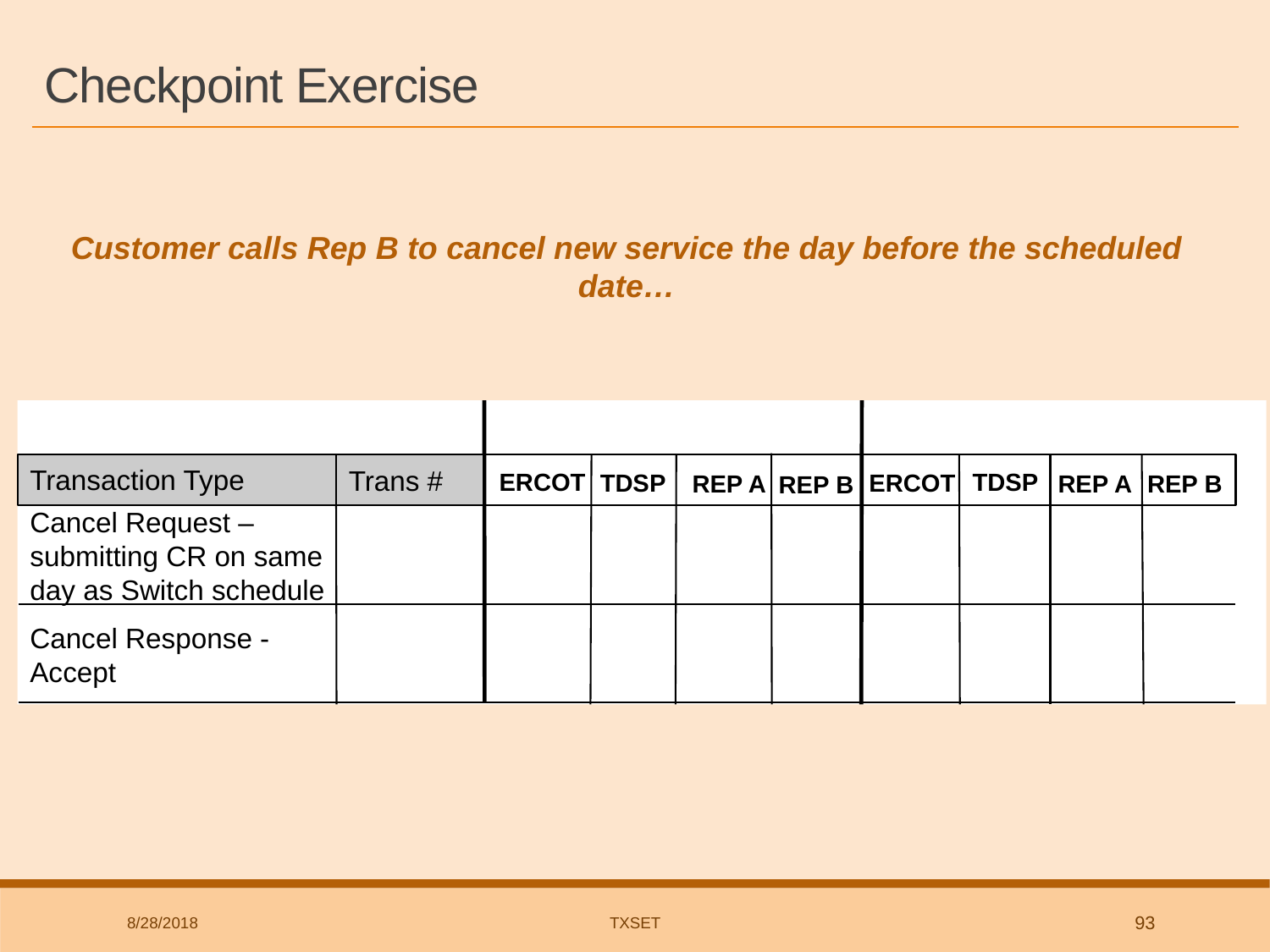

# Checkpoint Exercise
Customer calls Rep B to cancel new service the day before the scheduled date…

From
To
Transaction Type
Trans #
REP B
REP A
REP A

TDSP
ERCOT
REP B
TDSP
ERCOT
Cancel Request – submitting CR on same day as Switch schedule
2
1
1
2
814_08
Cancel Response - Accept
2
1
1
2
814_09
8/28/2018
TxSET
93